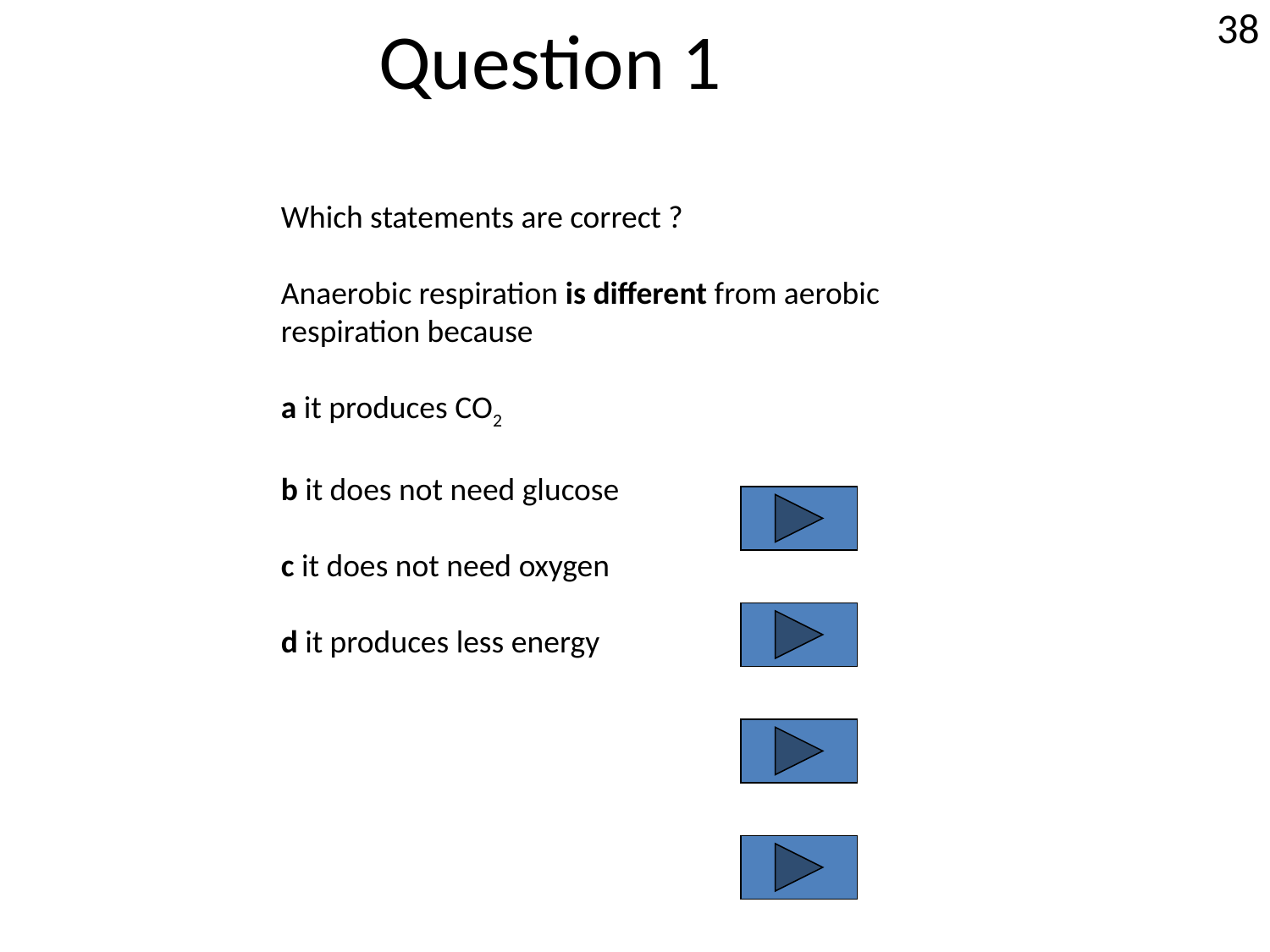

# Question 1
38
Which statements are correct ?

Anaerobic respiration is different from aerobic
respiration because

a it produces CO2

b it does not need glucose

c it does not need oxygen

d it produces less energy